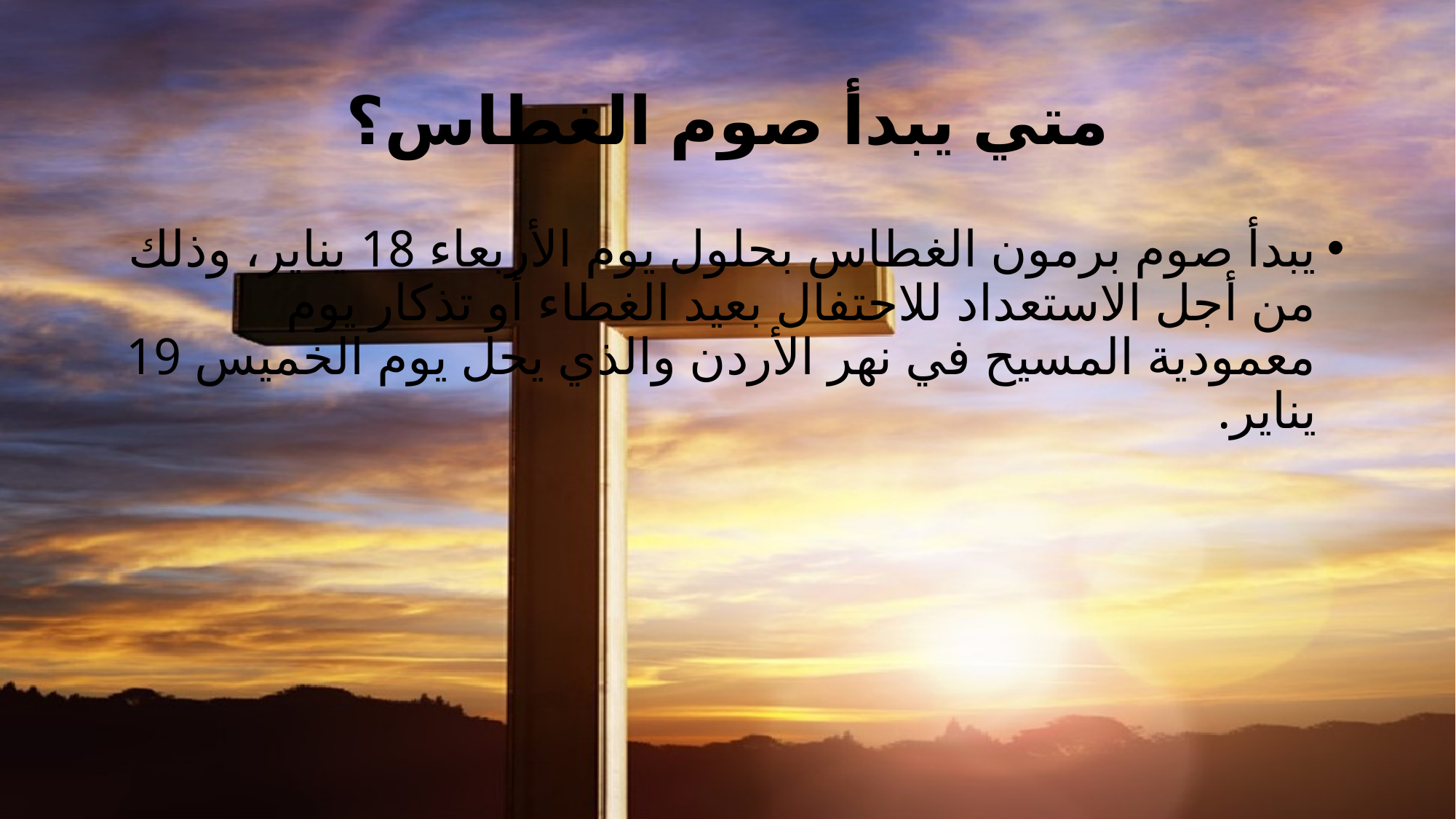

# متي يبدأ صوم الغطاس؟
يبدأ صوم برمون الغطاس بحلول يوم الأربعاء 18 يناير، وذلك من أجل الاستعداد للاحتفال بعيد الغطاء أو تذكار يوم معمودية المسيح في نهر الأردن والذي يحل يوم الخميس 19 يناير.